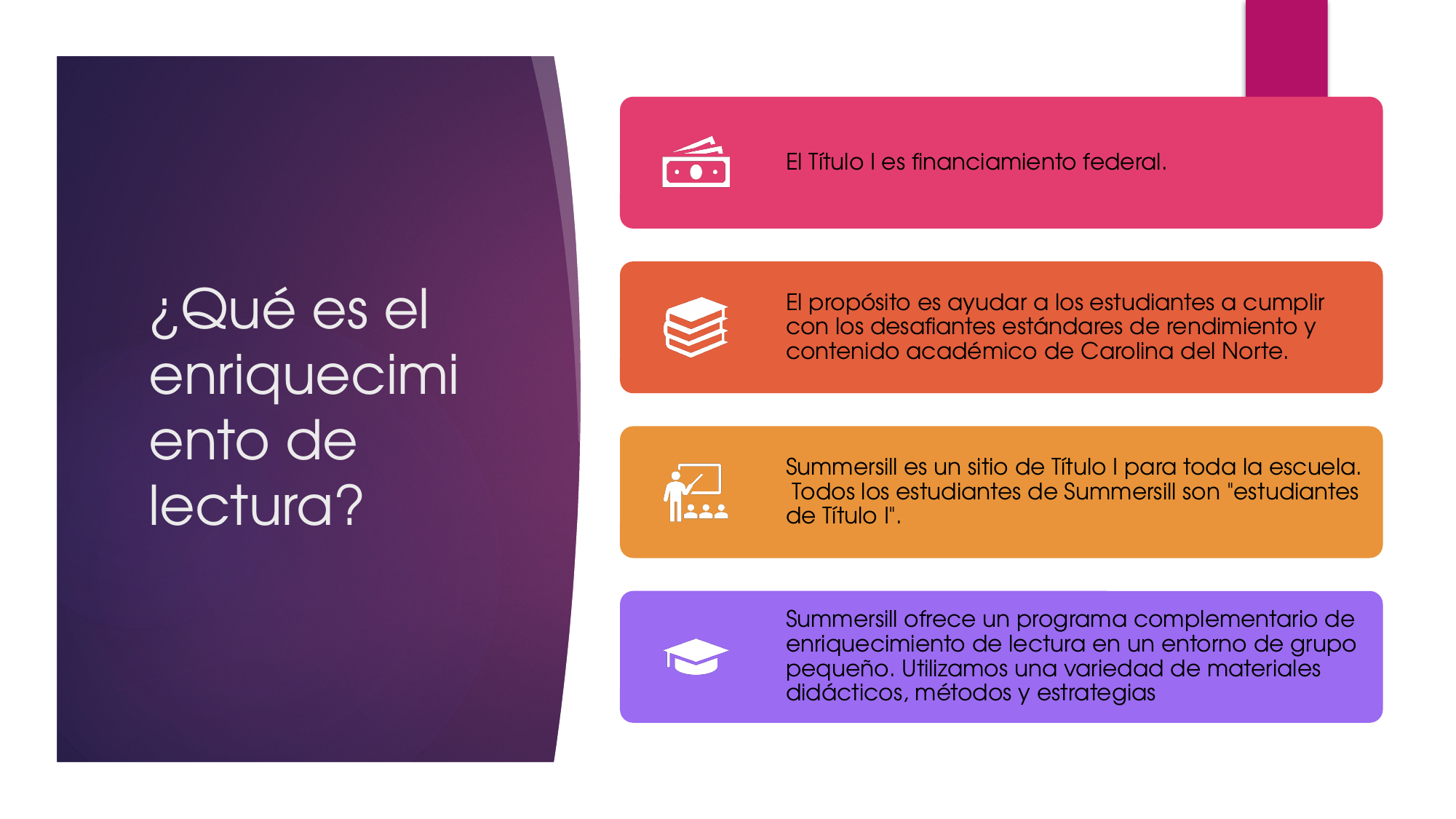

El Título I es financiamiento federal.
El propósito es ayudar a los estudiantes a cumplir con los desafiantes estándares de rendimiento y contenido académico de Carolina del Norte.
Summersill es un sitio de Título I para toda la escuela.  Todos los estudiantes de Summersill son "estudiantes de Título I".
Summersill ofrece un programa complementario de enriquecimiento de lectura en un entorno de grupo pequeño. Utilizamos una variedad de materiales didácticos, métodos y estrategias
# ¿Qué es el enriquecimiento de lectura?